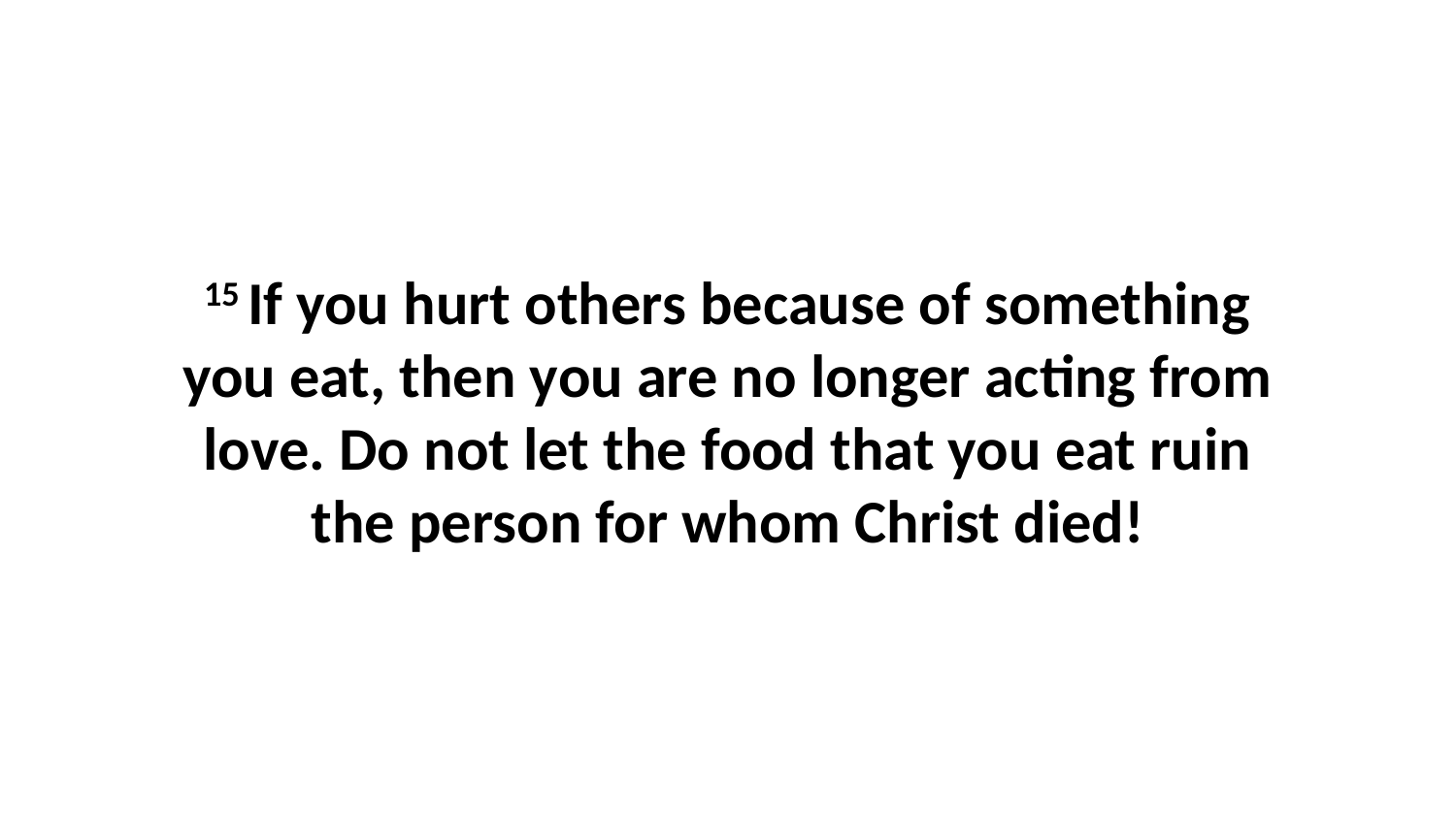

15 If you hurt others because of something you eat, then you are no longer acting from love. Do not let the food that you eat ruin the person for whom Christ died!